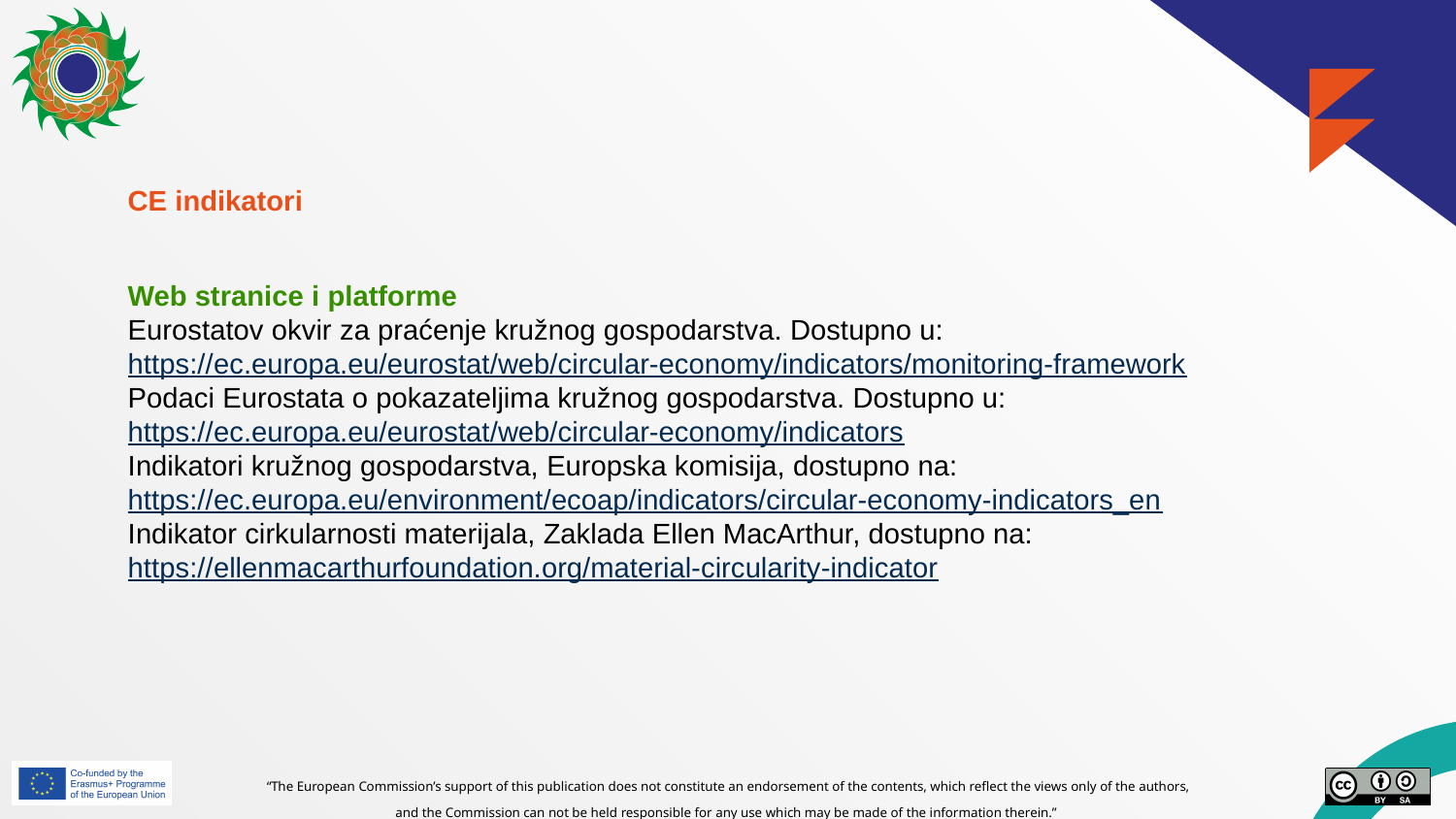

CE indikatori
Web stranice i platforme
Eurostatov okvir za praćenje kružnog gospodarstva. Dostupno u:https://ec.europa.eu/eurostat/web/circular-economy/indicators/monitoring-framework
Podaci Eurostata o pokazateljima kružnog gospodarstva. Dostupno u:https://ec.europa.eu/eurostat/web/circular-economy/indicators
Indikatori kružnog gospodarstva, Europska komisija, dostupno na:https://ec.europa.eu/environment/ecoap/indicators/circular-economy-indicators_en
Indikator cirkularnosti materijala, Zaklada Ellen MacArthur, dostupno na:https://ellenmacarthurfoundation.org/material-circularity-indicator